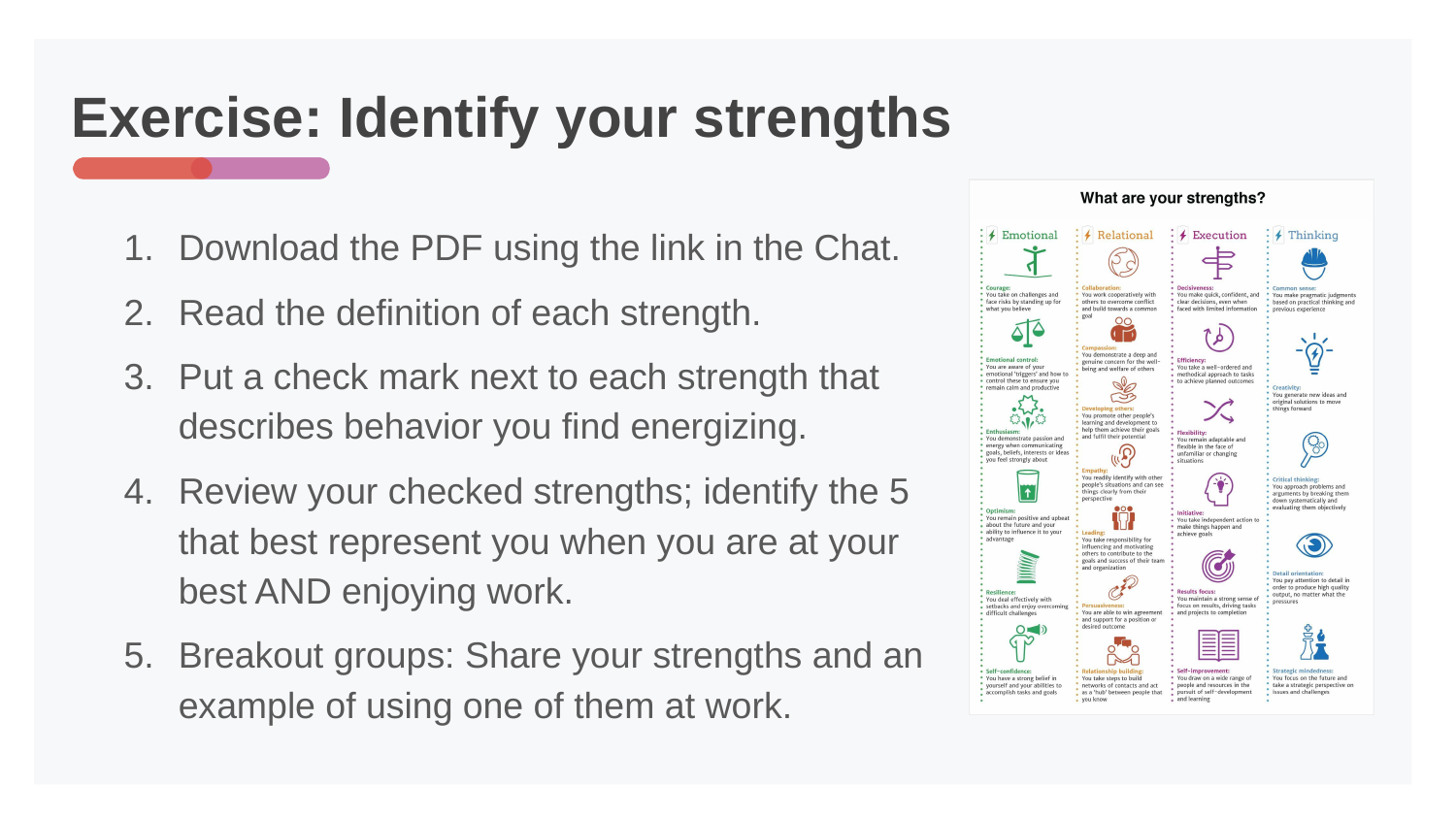

# Exercise: Identify your strengths
Download the PDF using the link in the Chat.
Read the definition of each strength.
Put a check mark next to each strength that describes behavior you find energizing.
Review your checked strengths; identify the 5 that best represent you when you are at your best AND enjoying work.
Breakout groups: Share your strengths and an example of using one of them at work.
A chart titled “What are your strengths?” that reads as follows:
Emotional.
Courage: You take on challenges and face risks by standing up for what your believe.
Emotional control: You are aware of your emotional ‘triggers’ and how to control these to ensure you remain calm and productive.
Enthusiasm: You demonstrate passion and energy when communicating goals, beliefs, interest or ideas you feel strongly about.
Optimism: You remain positive and upbeat about the future and your ability to influence it in your advantage.
Resilience: You deal effectively with setbacks and enjoy overcoming difficult challenges.
Self-confidence: You have a strong belief in yourself and your abilities to accomplish tasks and goals.
Relational:
Collaboration: You work cooperatively with others to overcome conflict and build towards a common goal.
Compassion: You demonstrate a deep and genuine concern for the wellbeing and welfare of others.
Developing others: You promote other people’s learning and development to help them achieve their goals and fulfil their potential.
Empathy: You readily identify with other people’s situations and can see things clearly from their perspective.
Leading: You take responsibility for influencing and motivating others to contribute to the goals and success of their team and organization.
Persuasiveness: You are able to win agreement and support for a position or desired outcome.
Relationship building: You take steps to build networks of contacts and act as a ‘hub’ between people that you know.
Execution:
Decisiveness: You make quick, confident, and clear decisions, even when faced with limited information.
Efficiency: You take a well-ordered and methodical approach to tasks to achieve planned outcomes.
Flexibility: You remain adaptable and flexible in the face of unfamiliar or changing situations.
Initiative: You take independent action to make things happen and achieve goals.
Results focus; You maintain a strong sense of focus on results, driving tasks and projects to completion.
Self-improvement: You draw on a wide range of people and resources in the pursuit of self-development and learning.
Thinking:
Common sense: You make pragmatic judgements based on practical thinking and previous experience.
Creativity: You generate new ideas and original solutions to move things forward.
Critical thinking: You approach problems and arguments by breaking them down systematically and evaluating them objectively.
Detail orientation: You pay attention to detail in order to produce high quality output, no matter what the pressures.
Strategic mindedness: You focus on the future and take a strategic perspective on issues and challenges.